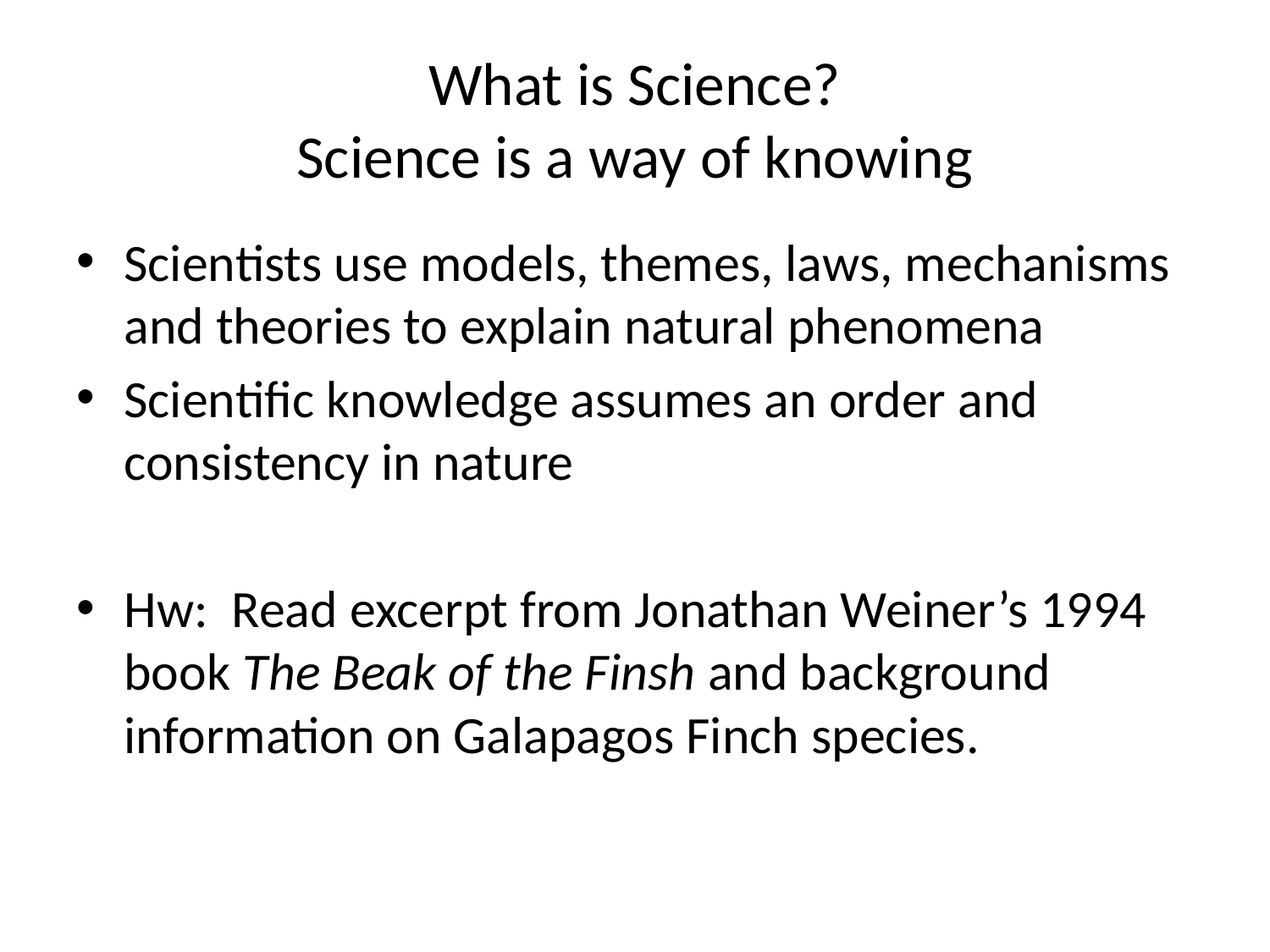

# What is Science? Science is a way of knowing
Scientists use models, themes, laws, mechanisms and theories to explain natural phenomena
Scientific knowledge assumes an order and consistency in nature

Hw:  Read excerpt from Jonathan Weiner’s 1994 book The Beak of the Finsh and background information on Galapagos Finch species.